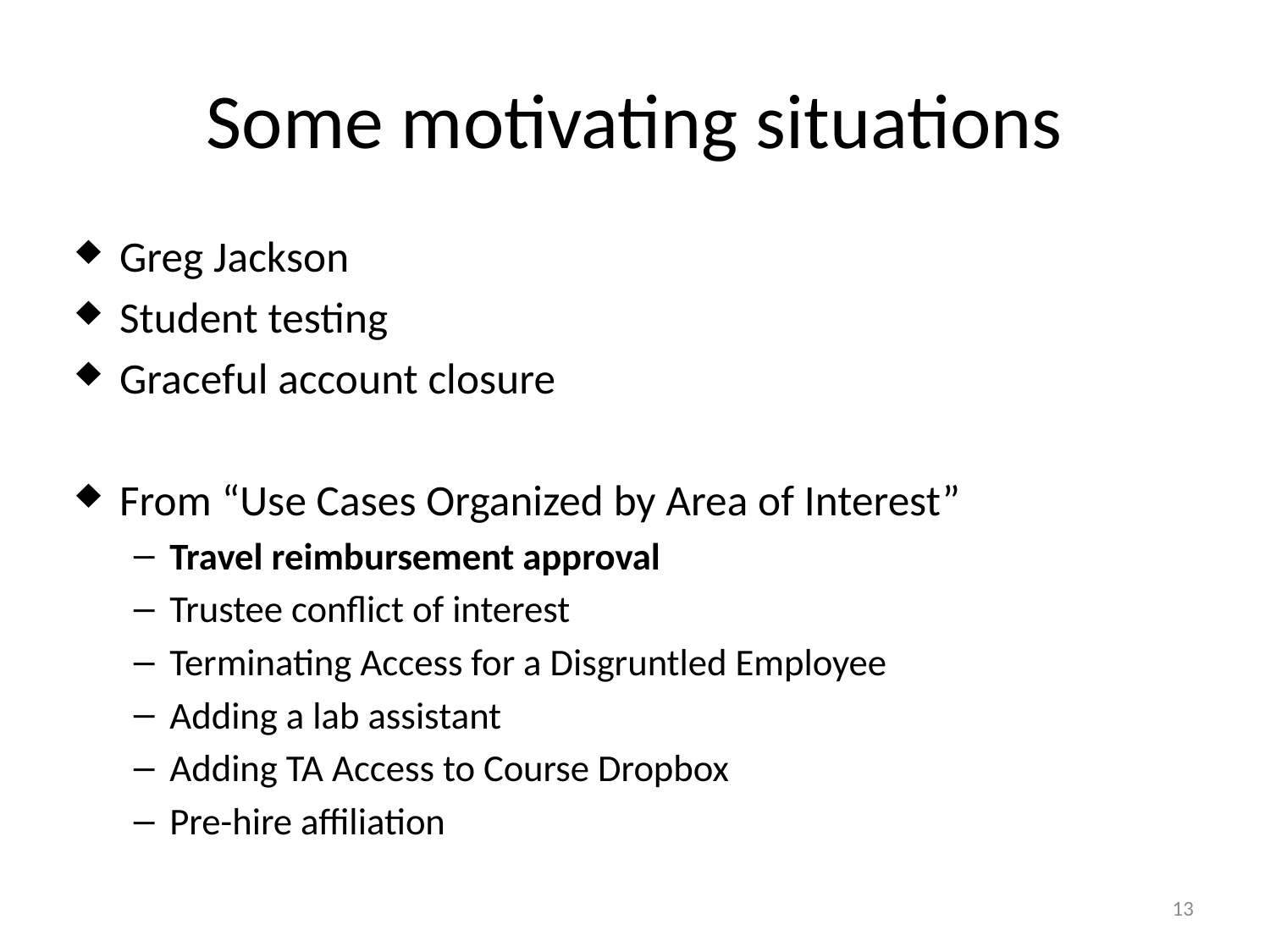

# Some motivating situations
Greg Jackson
Student testing
Graceful account closure

From “Use Cases Organized by Area of Interest”
Travel reimbursement approval
Trustee conflict of interest
Terminating Access for a Disgruntled Employee
Adding a lab assistant
Adding TA Access to Course Dropbox
Pre-hire affiliation
13